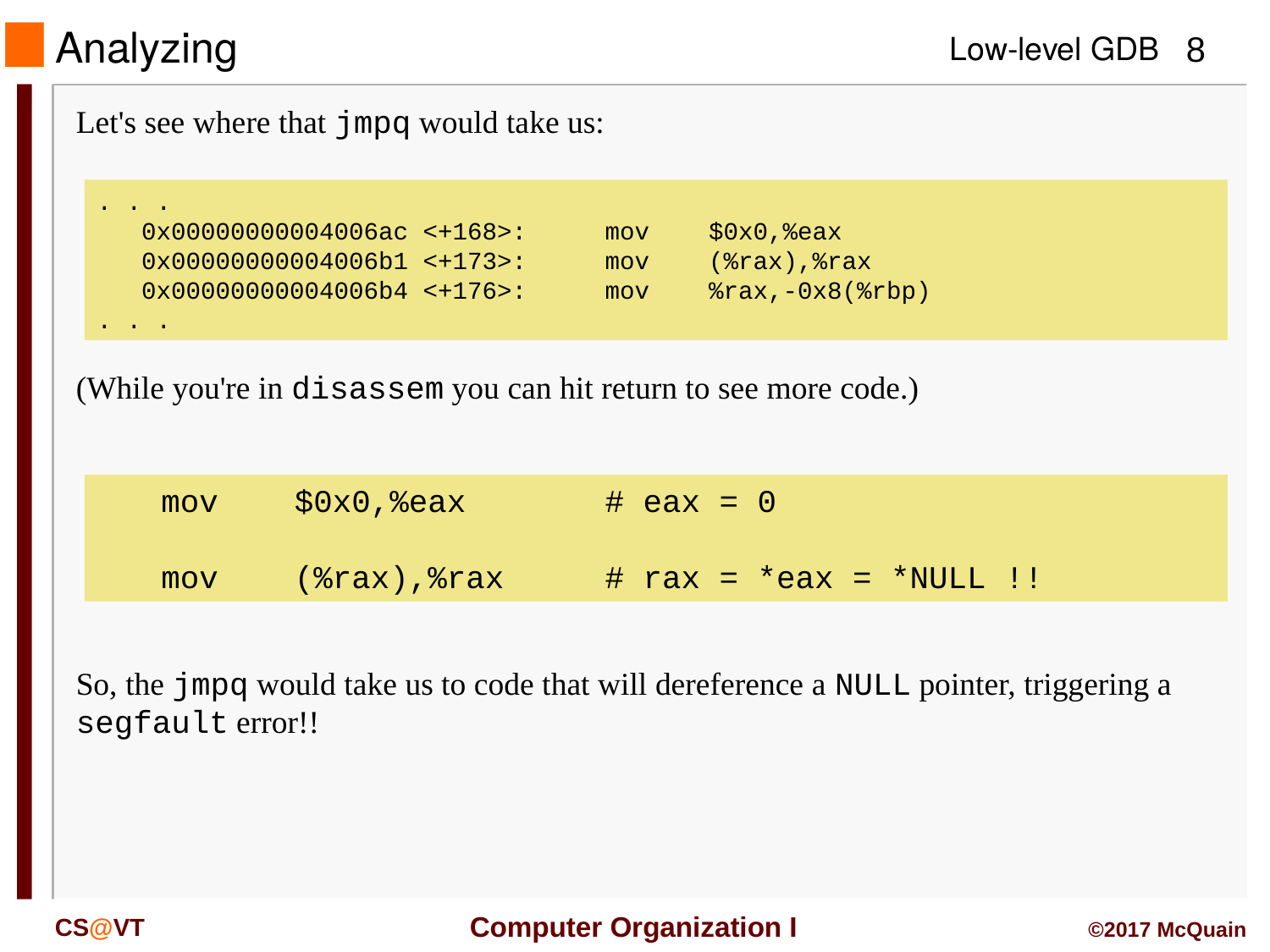

Analyzing
#
Let's see where that jmpq would take us:
. . .
   0x00000000004006ac <+168>:	mov    $0x0,%eax
   0x00000000004006b1 <+173>:	mov    (%rax),%rax
   0x00000000004006b4 <+176>:	mov    %rax,-0x8(%rbp)
. . .
(While you're in disassem you can hit return to see more code.)
	mov    $0x0,%eax	# eax = 0

	mov    (%rax),%rax	# rax = *eax = *NULL !!
So, the jmpq would take us to code that will dereference a NULL pointer, triggering a segfault error!!